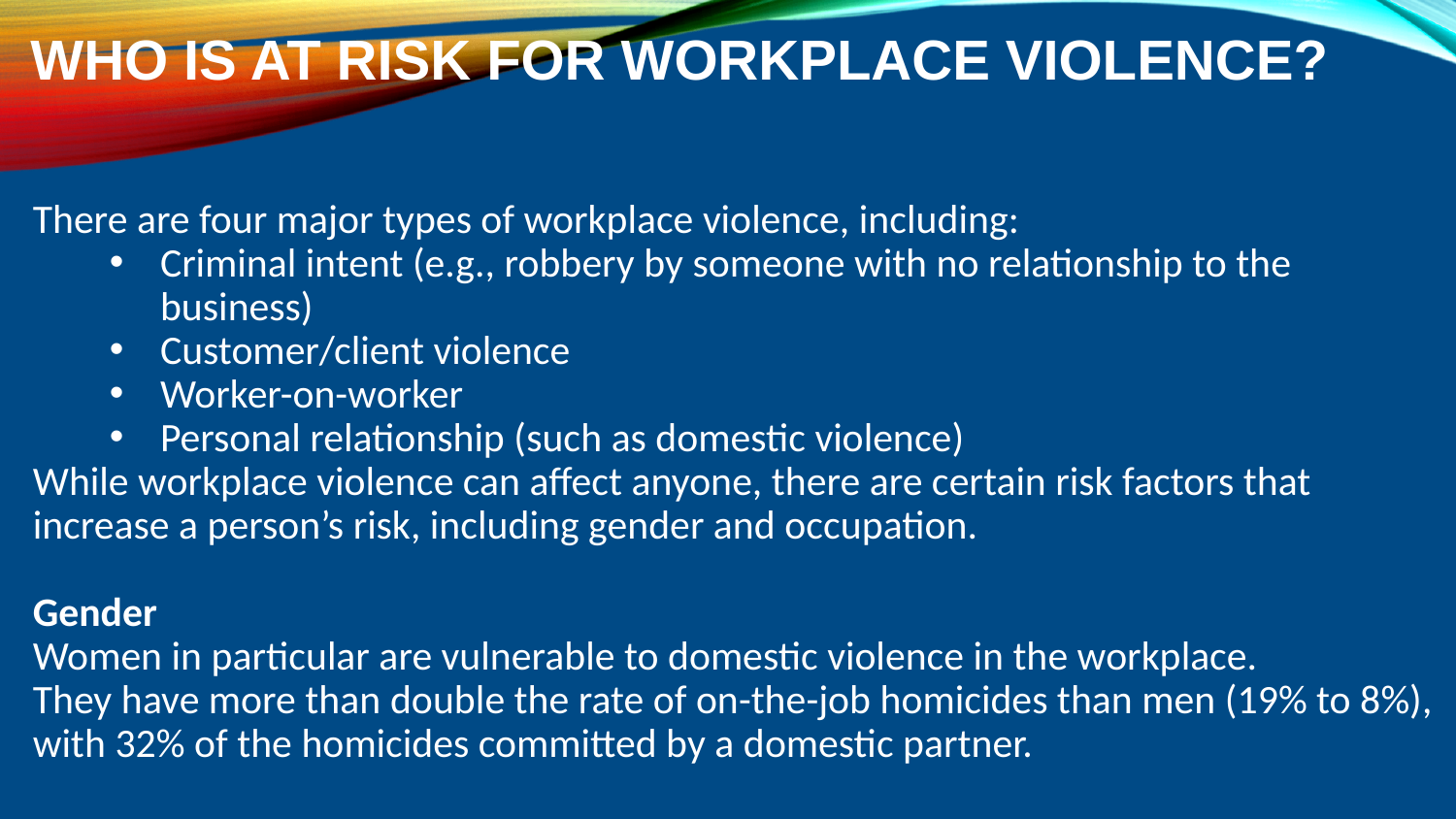

# Who is at risk for workplace violence?

There are four major types of workplace violence, including:
Criminal intent (e.g., robbery by someone with no relationship to the business)
Customer/client violence
Worker-on-worker
Personal relationship (such as domestic violence)
While workplace violence can affect anyone, there are certain risk factors that increase a person’s risk, including gender and occupation.

Gender
Women in particular are vulnerable to domestic violence in the workplace.
They have more than double the rate of on-the-job homicides than men (19% to 8%), with 32% of the homicides committed by a domestic partner.